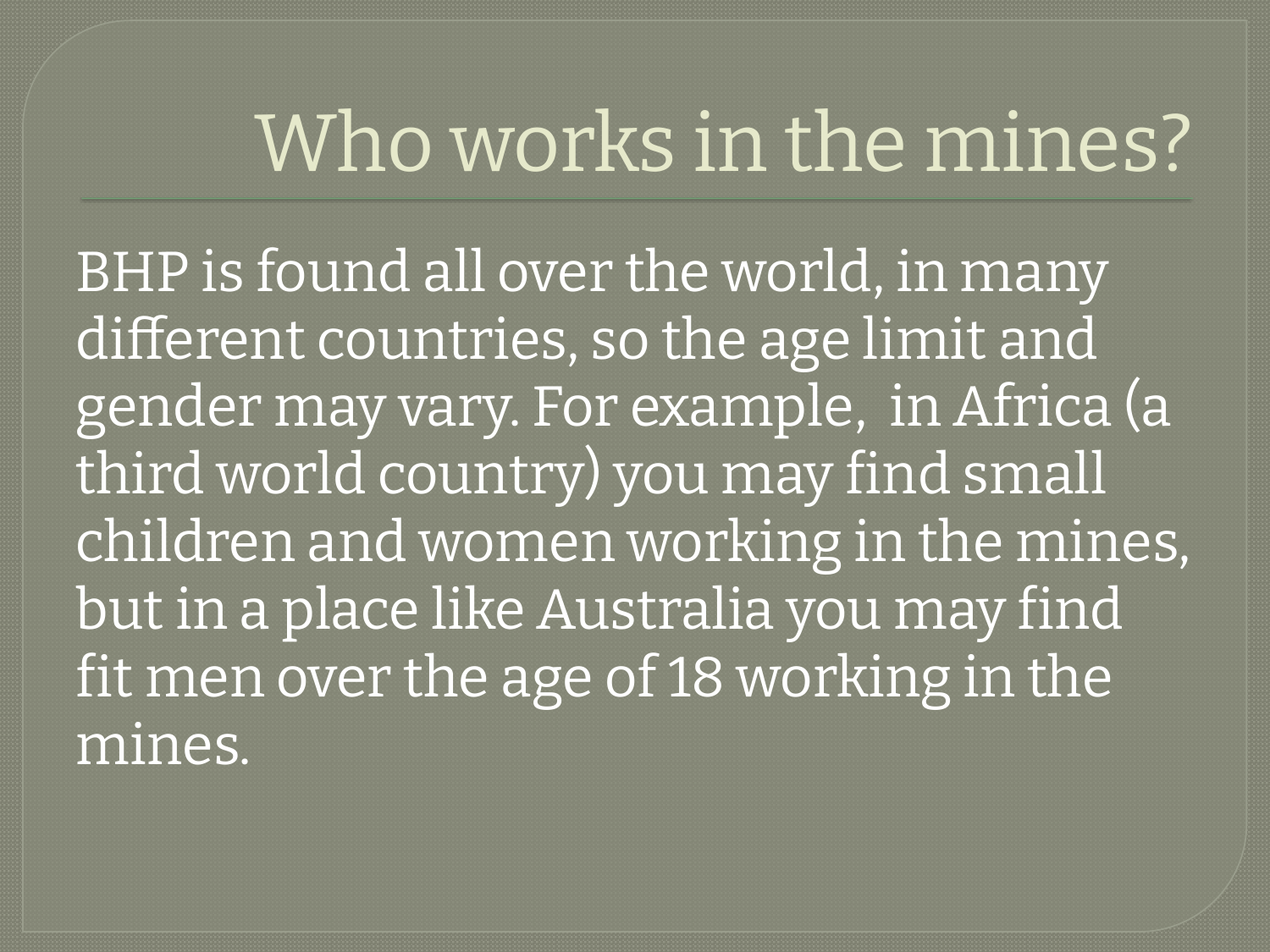

# Who works in the mines?
BHP is found all over the world, in many different countries, so the age limit and gender may vary. For example,  in Africa (a third world country) you may find small children and women working in the mines, but in a place like Australia you may find fit men over the age of 18 working in the mines.